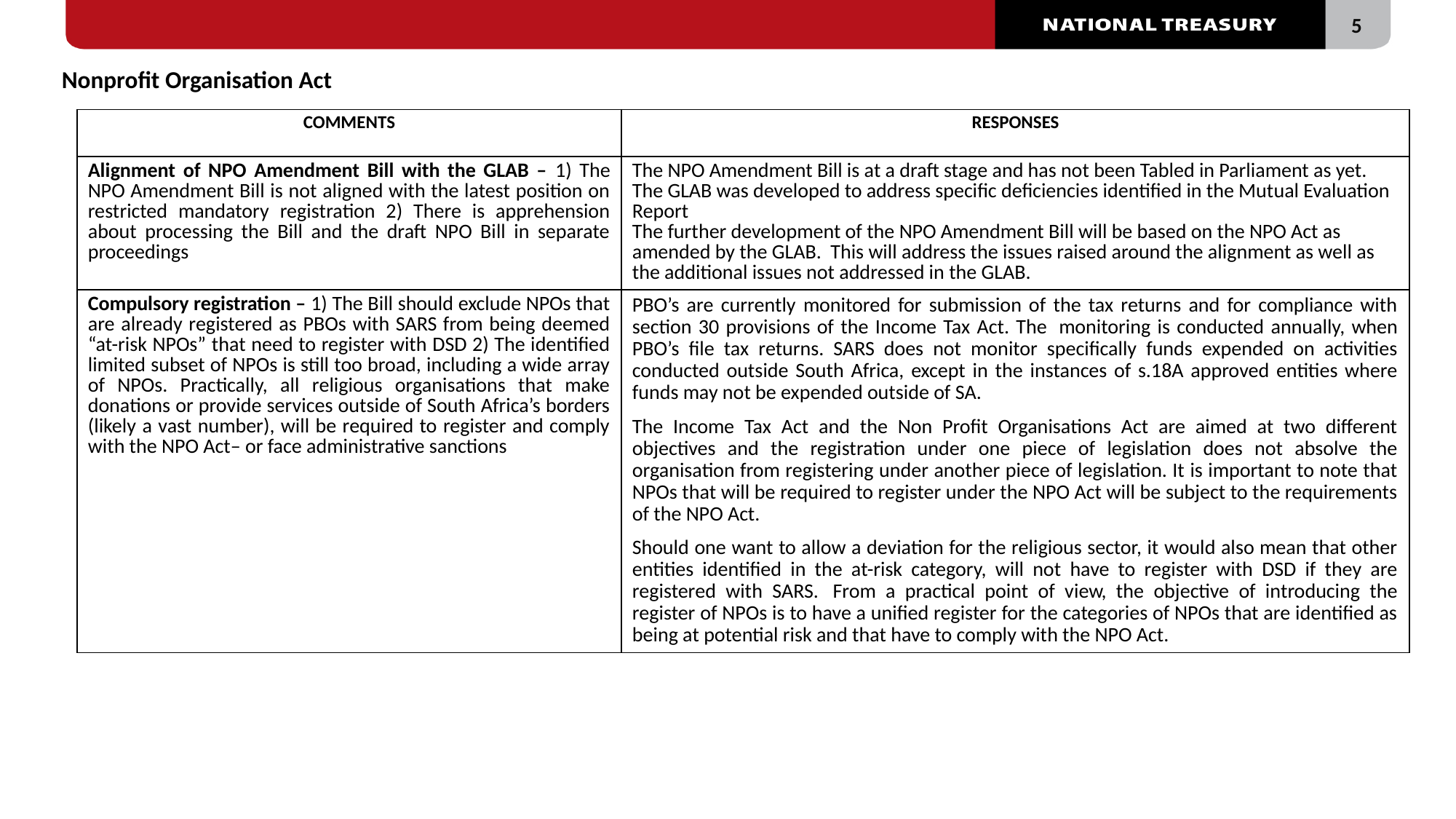

Nonprofit Organisation Act
#
| COMMENTS | RESPONSES |
| --- | --- |
| Alignment of NPO Amendment Bill with the GLAB – 1) The NPO Amendment Bill is not aligned with the latest position on restricted mandatory registration 2) There is apprehension about processing the Bill and the draft NPO Bill in separate proceedings | The NPO Amendment Bill is at a draft stage and has not been Tabled in Parliament as yet. The GLAB was developed to address specific deficiencies identified in the Mutual Evaluation Report The further development of the NPO Amendment Bill will be based on the NPO Act as amended by the GLAB. This will address the issues raised around the alignment as well as the additional issues not addressed in the GLAB. |
| Compulsory registration – 1) The Bill should exclude NPOs that are already registered as PBOs with SARS from being deemed “at-risk NPOs” that need to register with DSD 2) The identified limited subset of NPOs is still too broad, including a wide array of NPOs. Practically, all religious organisations that make donations or provide services outside of South Africa’s borders (likely a vast number), will be required to register and comply with the NPO Act– or face administrative sanctions | PBO’s are currently monitored for submission of the tax returns and for compliance with section 30 provisions of the Income Tax Act. The  monitoring is conducted annually, when PBO’s file tax returns. SARS does not monitor specifically funds expended on activities conducted outside South Africa, except in the instances of s.18A approved entities where funds may not be expended outside of SA.  The Income Tax Act and the Non Profit Organisations Act are aimed at two different objectives and the registration under one piece of legislation does not absolve the organisation from registering under another piece of legislation. It is important to note that NPOs that will be required to register under the NPO Act will be subject to the requirements of the NPO Act. Should one want to allow a deviation for the religious sector, it would also mean that other entities identified in the at-risk category, will not have to register with DSD if they are registered with SARS.  From a practical point of view, the objective of introducing the register of NPOs is to have a unified register for the categories of NPOs that are identified as being at potential risk and that have to comply with the NPO Act. |